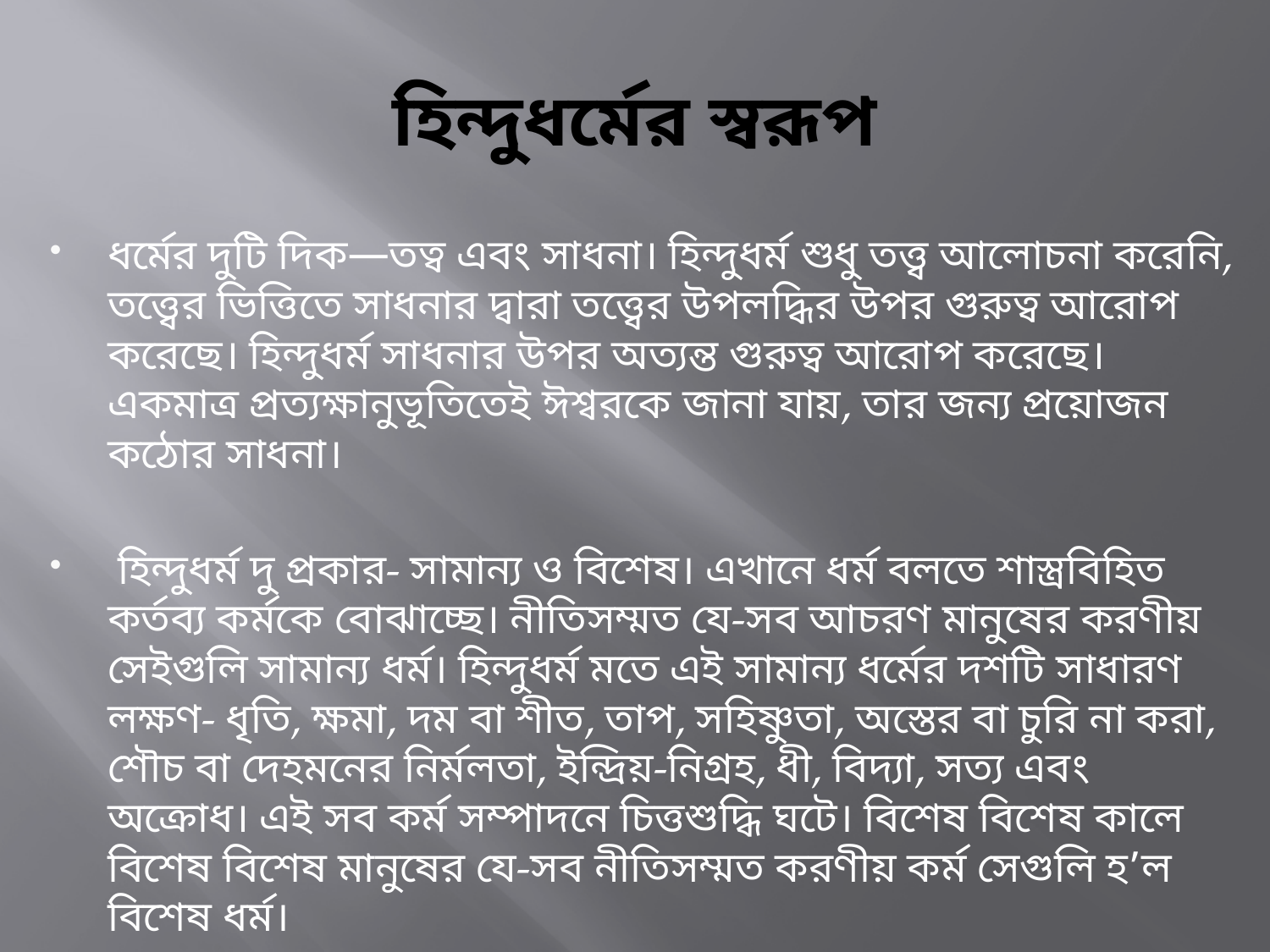

# হিন্দুধর্মের স্বরূপ
ধর্মের দুটি দিক—তত্ব এবং সাধনা। হিন্দুধর্ম শুধু তত্ত্ব আলােচনা করেনি, তত্ত্বের ভিত্তিতে সাধনার দ্বারা তত্ত্বের উপলদ্ধির উপর গুরুত্ব আরােপ করেছে। হিন্দুধর্ম সাধনার উপর অত্যন্ত গুরুত্ব আরােপ করেছে। একমাত্র প্রত্যক্ষানুভূতিতেই ঈশ্বরকে জানা যায়, তার জন্য প্রয়ােজন কঠোর সাধনা।

 হিন্দুধর্ম দু প্রকার- সামান্য ও বিশেষ। এখানে ধর্ম বলতে শাস্ত্রবিহিত কর্তব্য কর্মকে বােঝাচ্ছে। নীতিসম্মত যে-সব আচরণ মানুষের করণীয় সেইগুলি সামান্য ধর্ম। হিন্দুধর্ম মতে এই সামান্য ধর্মের দশটি সাধারণ লক্ষণ- ধৃতি, ক্ষমা, দম বা শীত, তাপ, সহিষ্ণুতা, অস্তের বা চুরি না করা, শৌচ বা দেহমনের নির্মলতা, ইন্দ্রিয়-নিগ্রহ, ধী, বিদ্যা, সত্য এবং অক্রোধ। এই সব কর্ম সম্পাদনে চিত্তশুদ্ধি ঘটে। বিশেষ বিশেষ কালে বিশেষ বিশেষ মানুষের যে-সব নীতিসম্মত করণীয় কর্ম সেগুলি হ’ল বিশেষ ধর্ম।